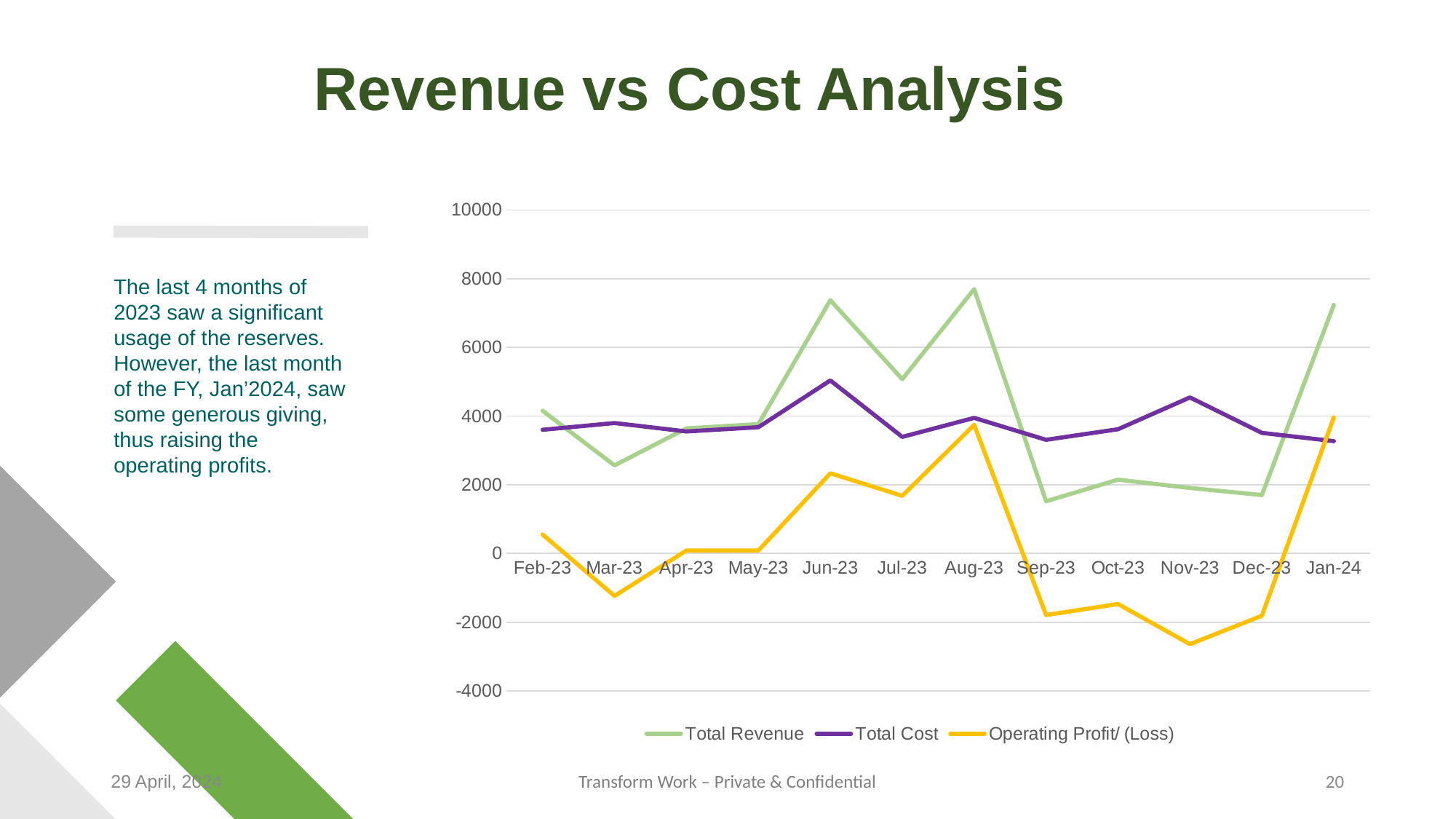

# Revenue vs Cost Analysis

### Chart

| Category | Total Revenue | Total Cost | Operating Profit/ (Loss) |
|---|---|---|---|
| 44958 | 4157.07 | 3602.74 | 554.33 |
| 44986 | 2566.26 | 3799.09 | -1232.83 |
| 45017 | 3643.36 | 3553.7 | 89.66 |
| 45047 | 3766.12 | 3677.02 | 89.1 |
| 45078 | 7373.19 | 5038.65 | 2334.54 |
| 45108 | 5075.14 | 3395.46 | 1679.68 |
| 45139 | 7694.52 | 3948.8 | 3745.72 |
| 45170 | 1521.52 | 3310.28 | -1788.76 |
| 45200 | 2150.6 | 3618.9 | -1468.3 |
| 45231 | 1908.52 | 4543.97 | -2635.45 |
| 45261 | 1701.58 | 3512.09 | -1810.51 |
| 45292 | 7235.32 | 3272.19 | 3963.13 |
The last 4 months of 2023 saw a significant usage of the reserves. However, the last month of the FY, Jan’2024, saw some generous giving,  thus raising the operating profits.

29 April, 2024
Transform Work – Private & Confidential
20